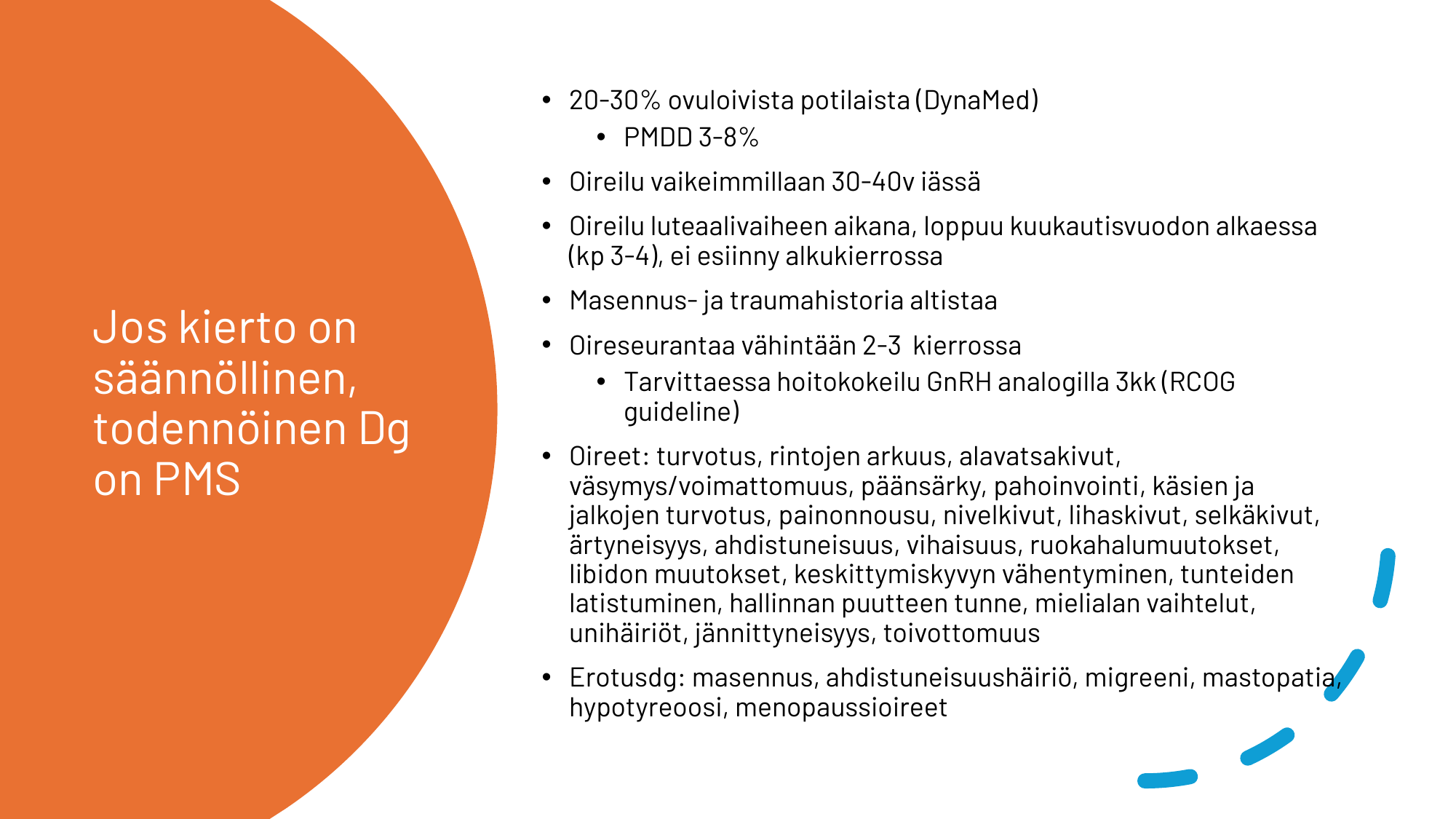

20-30% ovuloivista potilaista (DynaMed)
PMDD 3-8%
Oireilu vaikeimmillaan 30-40v iässä
Oireilu luteaalivaiheen aikana, loppuu kuukautisvuodon alkaessa (kp 3-4), ei esiinny alkukierrossa
Masennus- ja traumahistoria altistaa
Oireseurantaa vähintään 2-3  kierrossa
Tarvittaessa hoitokokeilu GnRH analogilla 3kk (RCOG guideline)
Oireet: turvotus, rintojen arkuus, alavatsakivut, väsymys/voimattomuus, päänsärky, pahoinvointi, käsien ja jalkojen turvotus, painonnousu, nivelkivut, lihaskivut, selkäkivut, ärtyneisyys, ahdistuneisuus, vihaisuus, ruokahalumuutokset, libidon muutokset, keskittymiskyvyn vähentyminen, tunteiden latistuminen, hallinnan puutteen tunne, mielialan vaihtelut, unihäiriöt, jännittyneisyys, toivottomuus
Erotusdg: masennus, ahdistuneisuushäiriö, migreeni, mastopatia, hypotyreoosi, menopaussioireet
# Jos kierto on säännöllinen, todennöinen Dg on PMS